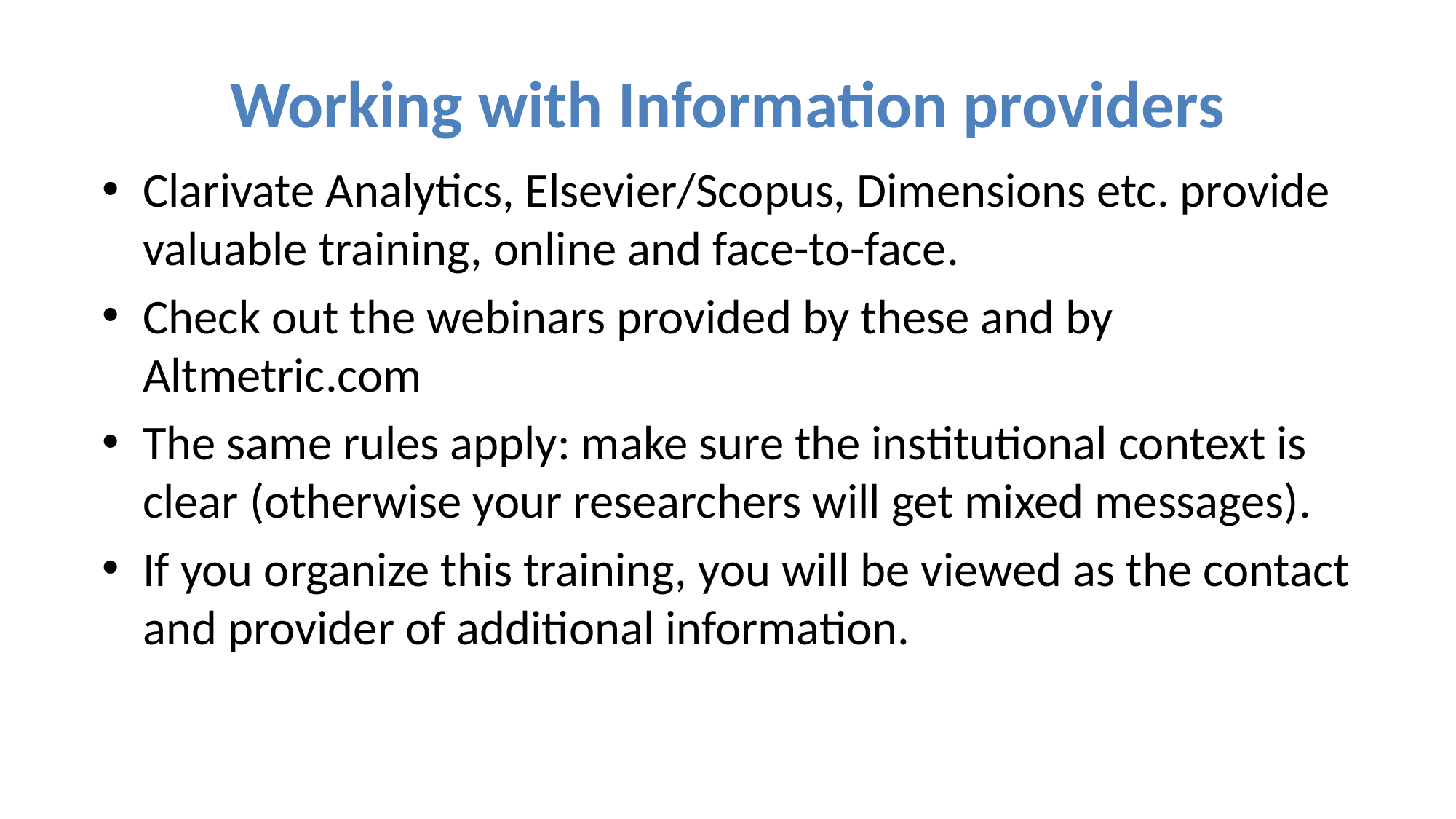

# Working with Information providers
Clarivate Analytics, Elsevier/Scopus, Dimensions etc. provide valuable training, online and face-to-face.
Check out the webinars provided by these and by Altmetric.com
The same rules apply: make sure the institutional context is clear (otherwise your researchers will get mixed messages).
If you organize this training, you will be viewed as the contact and provider of additional information.